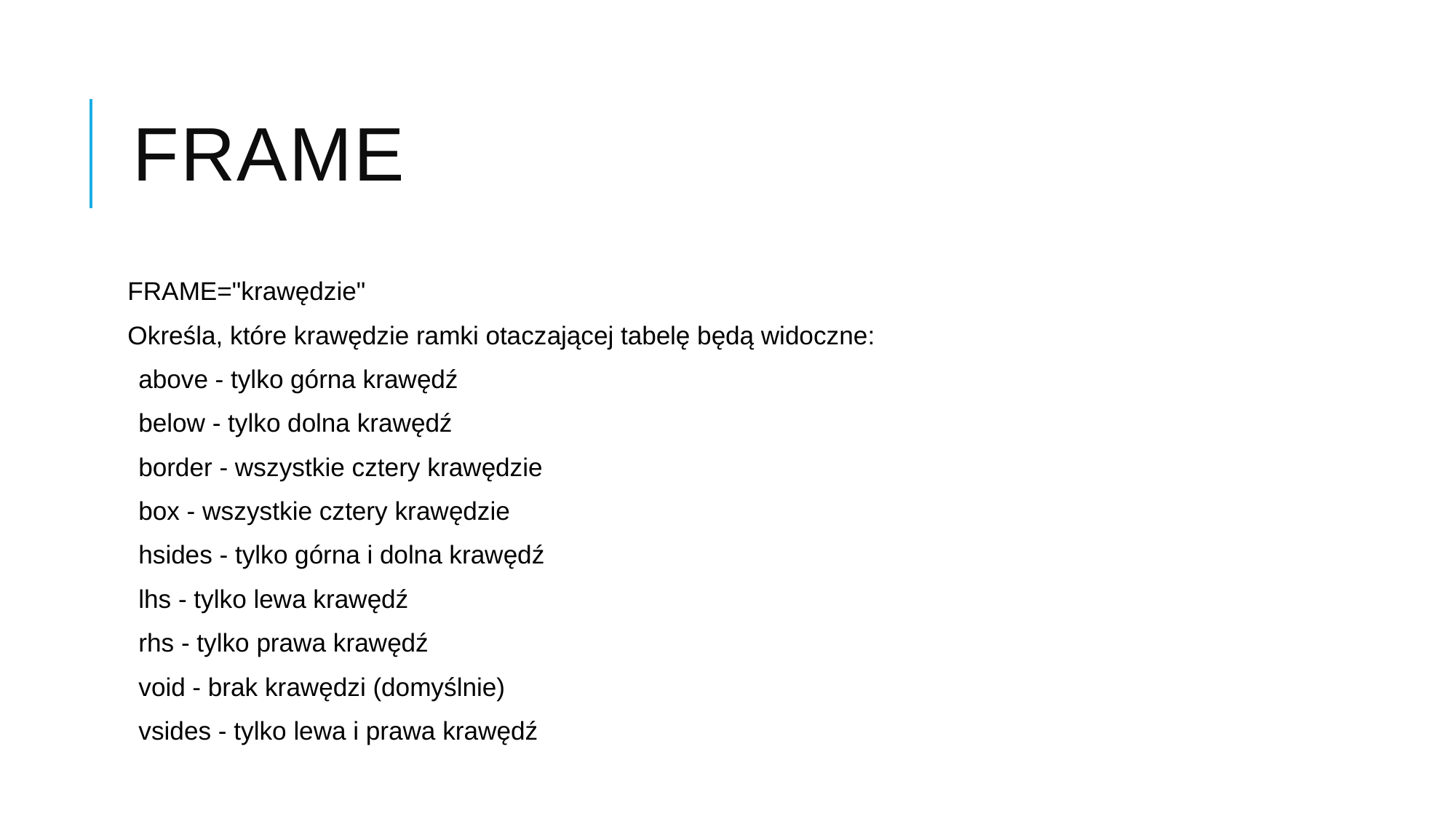

# Frame
FRAME="krawędzie"
Określa, które krawędzie ramki otaczającej tabelę będą widoczne:
above - tylko górna krawędź
below - tylko dolna krawędź
border - wszystkie cztery krawędzie
box - wszystkie cztery krawędzie
hsides - tylko górna i dolna krawędź
lhs - tylko lewa krawędź
rhs - tylko prawa krawędź
void - brak krawędzi (domyślnie)
vsides - tylko lewa i prawa krawędź